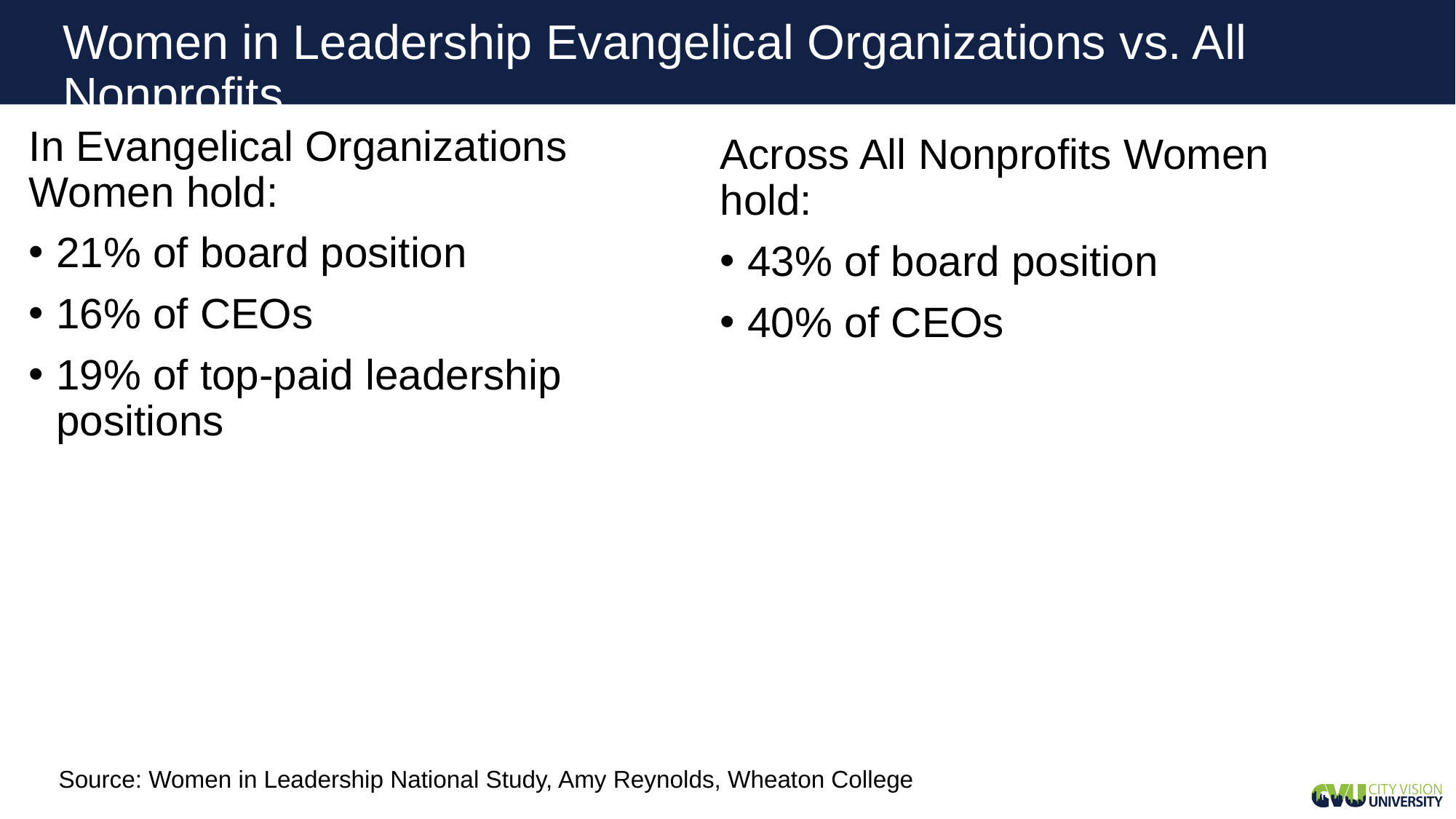

# Women in Leadership Evangelical Organizations vs. All Nonprofits
In Evangelical Organizations Women hold:
21% of board position
16% of CEOs
19% of top-paid leadership positions

Across All Nonprofits Women
hold:
43% of board position
40% of CEOs

Source: Women in Leadership National Study, Amy Reynolds, Wheaton College